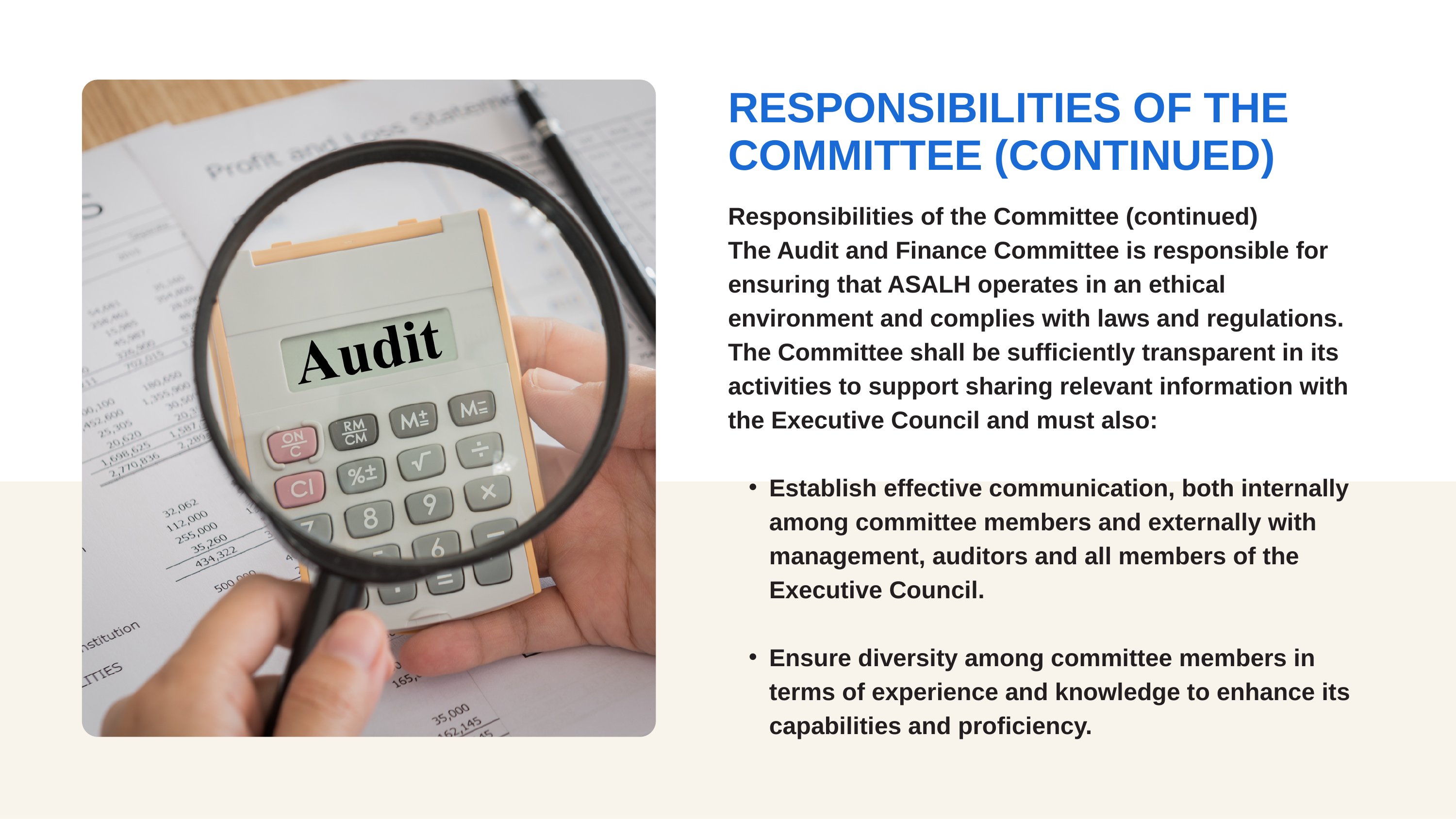

RESPONSIBILITIES OF THE COMMITTEE (CONTINUED)

Responsibilities of the Committee (continued)
The Audit and Finance Committee is responsible for ensuring that ASALH operates in an ethical environment and complies with laws and regulations. The Committee shall be sufficiently transparent in its activities to support sharing relevant information with the Executive Council and must also:

Establish effective communication, both internally among committee members and externally with management, auditors and all members of the Executive Council.

Ensure diversity among committee members in terms of experience and knowledge to enhance its capabilities and proficiency.